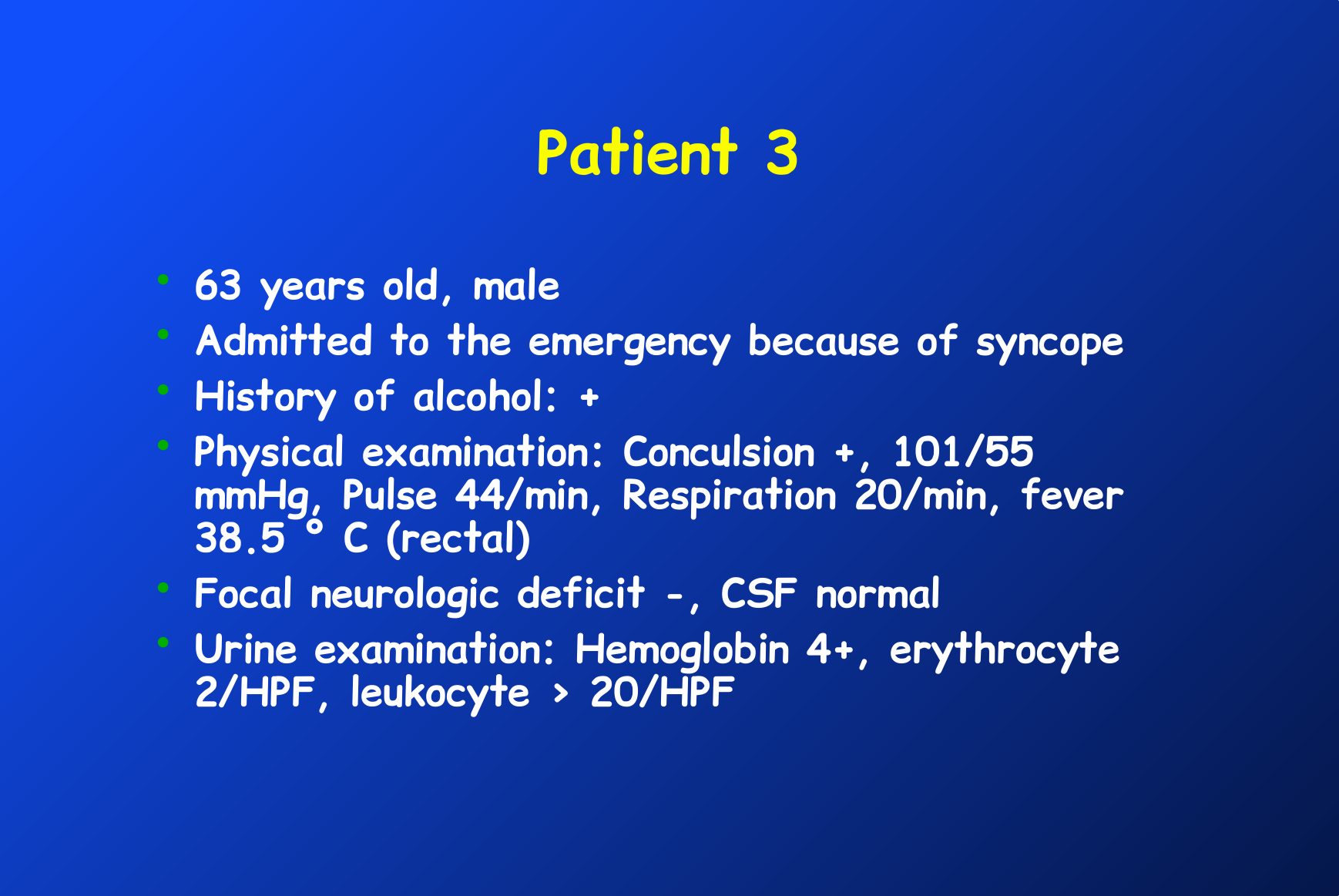

# Patient 3
63 years old, male
Admitted to the emergency because of syncope
History of alcohol: +
Physical examination: Conculsion +, 101/55 mmHg, Pulse 44/min, Respiration 20/min, fever 38.5 º C (rectal)
Focal neurologic deficit -, CSF normal
Urine examination: Hemoglobin 4+, erythrocyte 2/HPF, leukocyte > 20/HPF